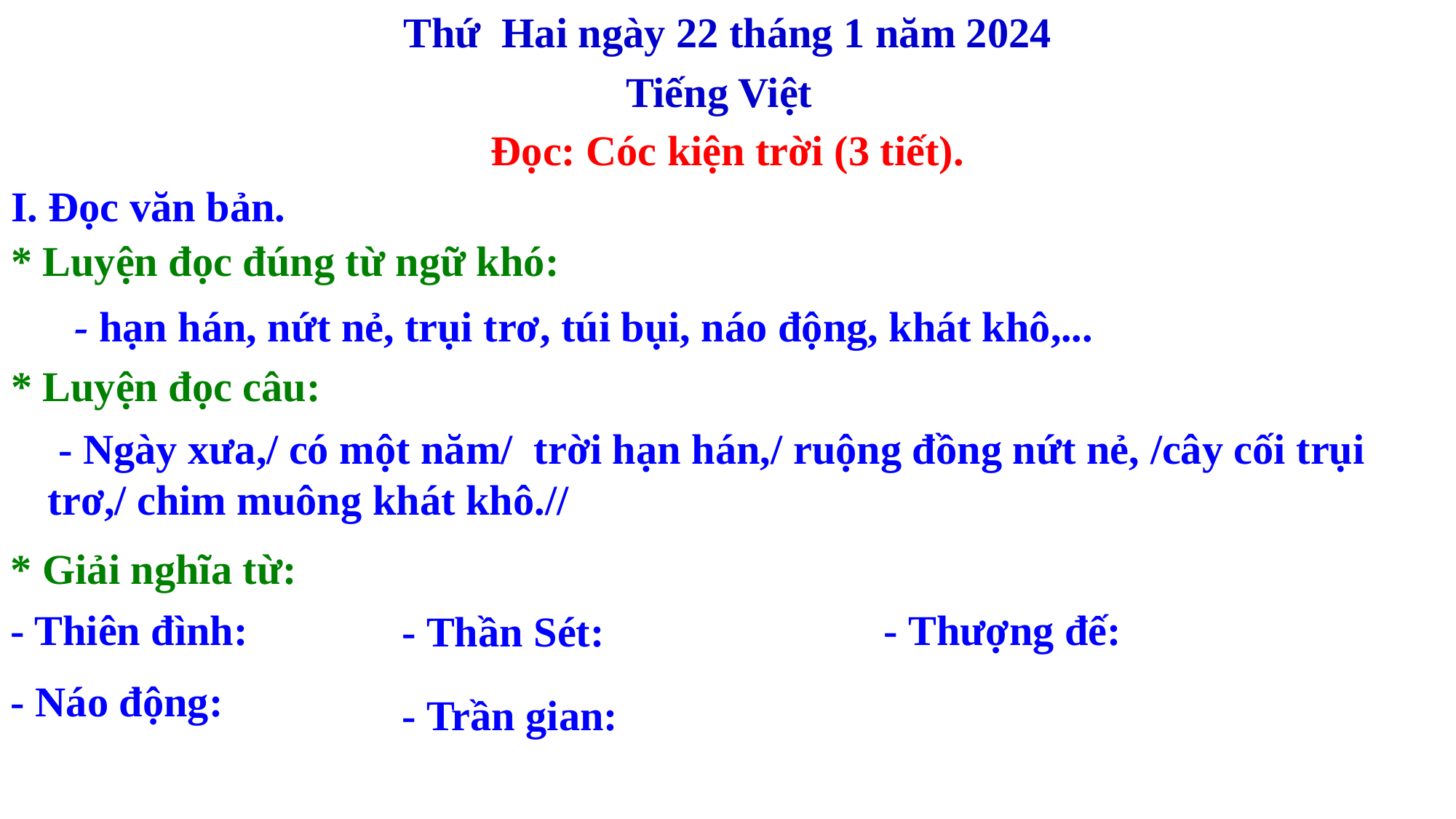

Thứ  Hai ngày 22 tháng 1 năm 2024
Tiếng Việt
Đọc: Cóc kiện trời (3 tiết).
I. Đọc văn bản.
* Luyện đọc đúng từ ngữ khó:
- hạn hán, nứt nẻ, trụi trơ, túi bụi, náo động, khát khô,...
* Luyện đọc câu:
 - Ngày xưa,/ có một năm/  trời hạn hán,/ ruộng đồng nứt nẻ, /cây cối trụi trơ,/ chim muông khát khô.//
* Giải nghĩa từ:
- Thiên đình:
- Thượng đế:
- Thần Sét:
- Náo động:
- Trần gian: